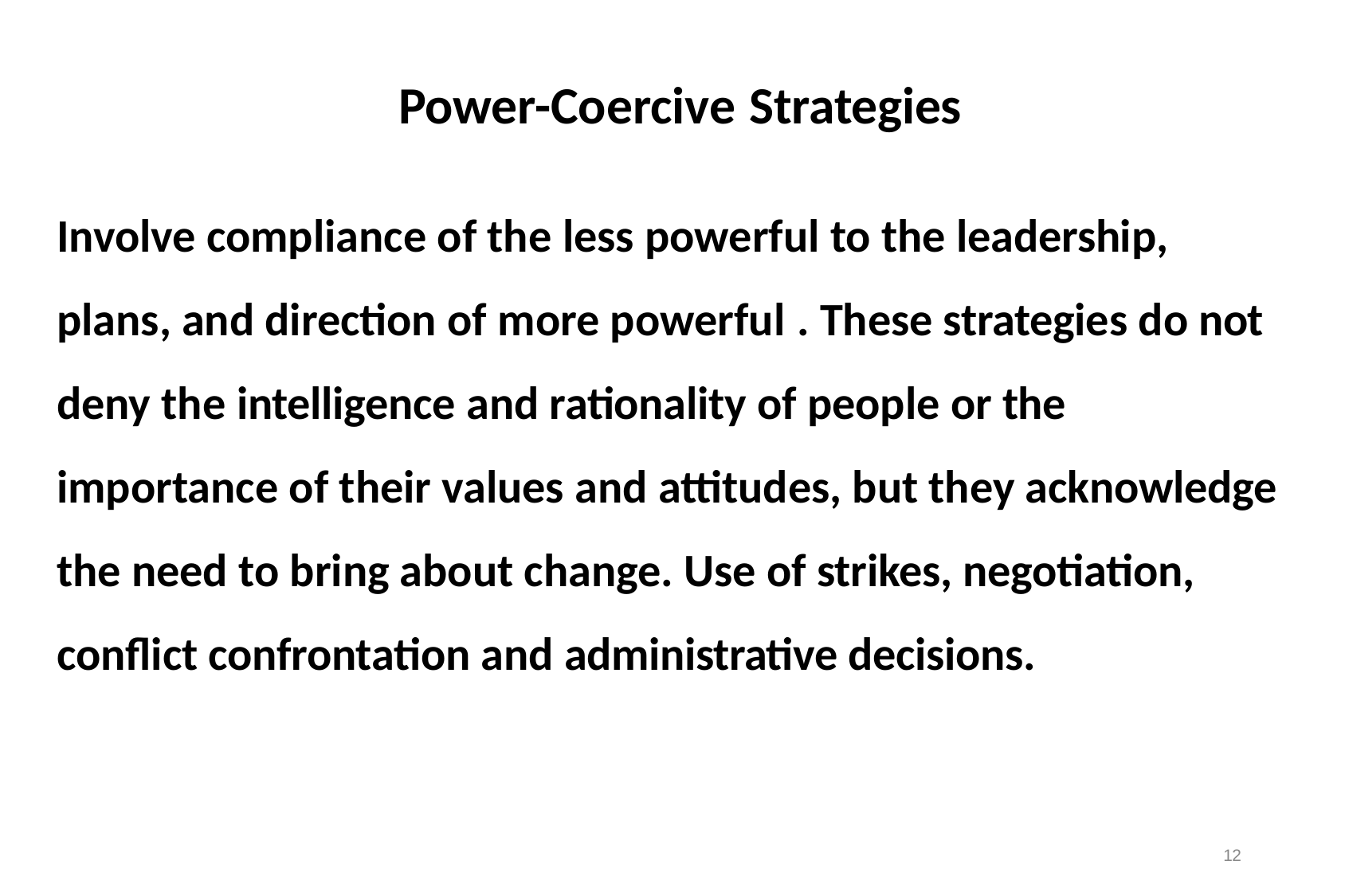

# Power-Coercive Strategies
Involve compliance of the less powerful to the leadership, plans, and direction of more powerful . These strategies do not deny the intelligence and rationality of people or the importance of their values and attitudes, but they acknowledge the need to bring about change. Use of strikes, negotiation, conflict confrontation and administrative decisions.
12